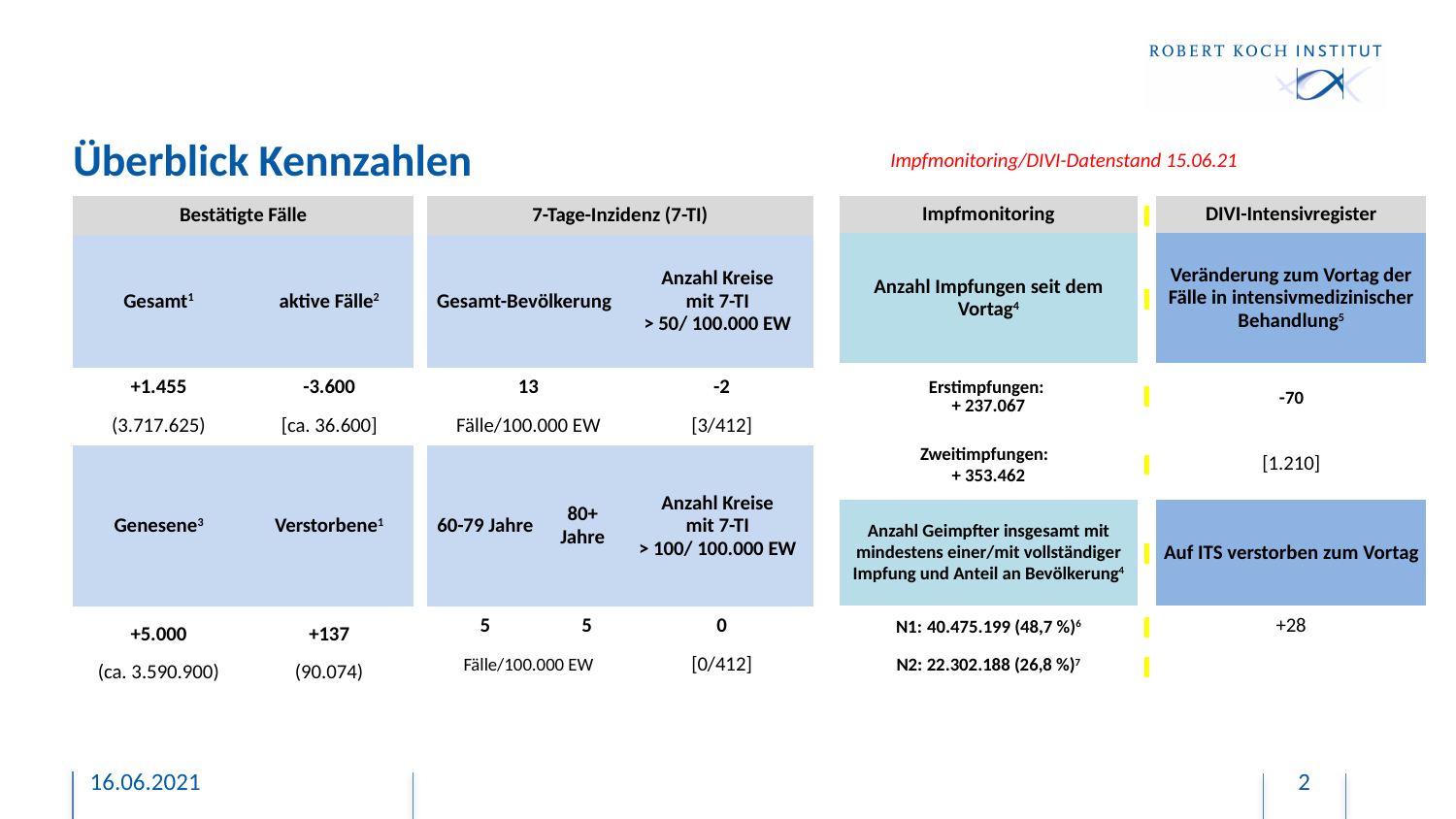

# Überblick Kennzahlen
Impfmonitoring/DIVI-Datenstand 15.06.21
| Impfmonitoring |  | DIVI-Intensivregister |
| --- | --- | --- |
| Anzahl Impfungen seit dem Vortag4 |  | Veränderung zum Vortag der Fälle in intensivmedizinischer Behandlung5 |
| Erstimpfungen: + 237.067 |  | -70 |
| Zweitimpfungen: + 353.462 |  | [1.210] |
| Anzahl Geimpfter insgesamt mit mindestens einer/mit vollständiger Impfung und Anteil an Bevölkerung4 |  | Auf ITS verstorben zum Vortag |
| N1: 40.475.199 (48,7 %)6 |  | +28 |
| N2: 22.302.188 (26,8 %)7 |  |  |
| Bestätigte Fälle |  |  | 7-Tage-Inzidenz (7-TI) |  |  |  |
| --- | --- | --- | --- | --- | --- | --- |
| Gesamt1 | aktive Fälle2 |  | Gesamt-Bevölkerung |  | Anzahl Kreise mit 7-TI > 50/ 100.000 EW |  |
| +1.455 | -3.600 |  | 13 |  |  | -2 |
| (3.717.625) | [ca. 36.600] |  | Fälle/100.000 EW |  |  | [3/412] |
| Genesene3 | Verstorbene1 |  | 60-79 Jahre | 80+ Jahre | Anzahl Kreise mit 7-TI > 100/ 100.000 EW |  |
| +5.000 | +137 |  | 5 | 5 |  | 0 |
| (ca. 3.590.900) | (90.074) |  | Fälle/100.000 EW |  |  | [0/412] |
16.06.2021
2